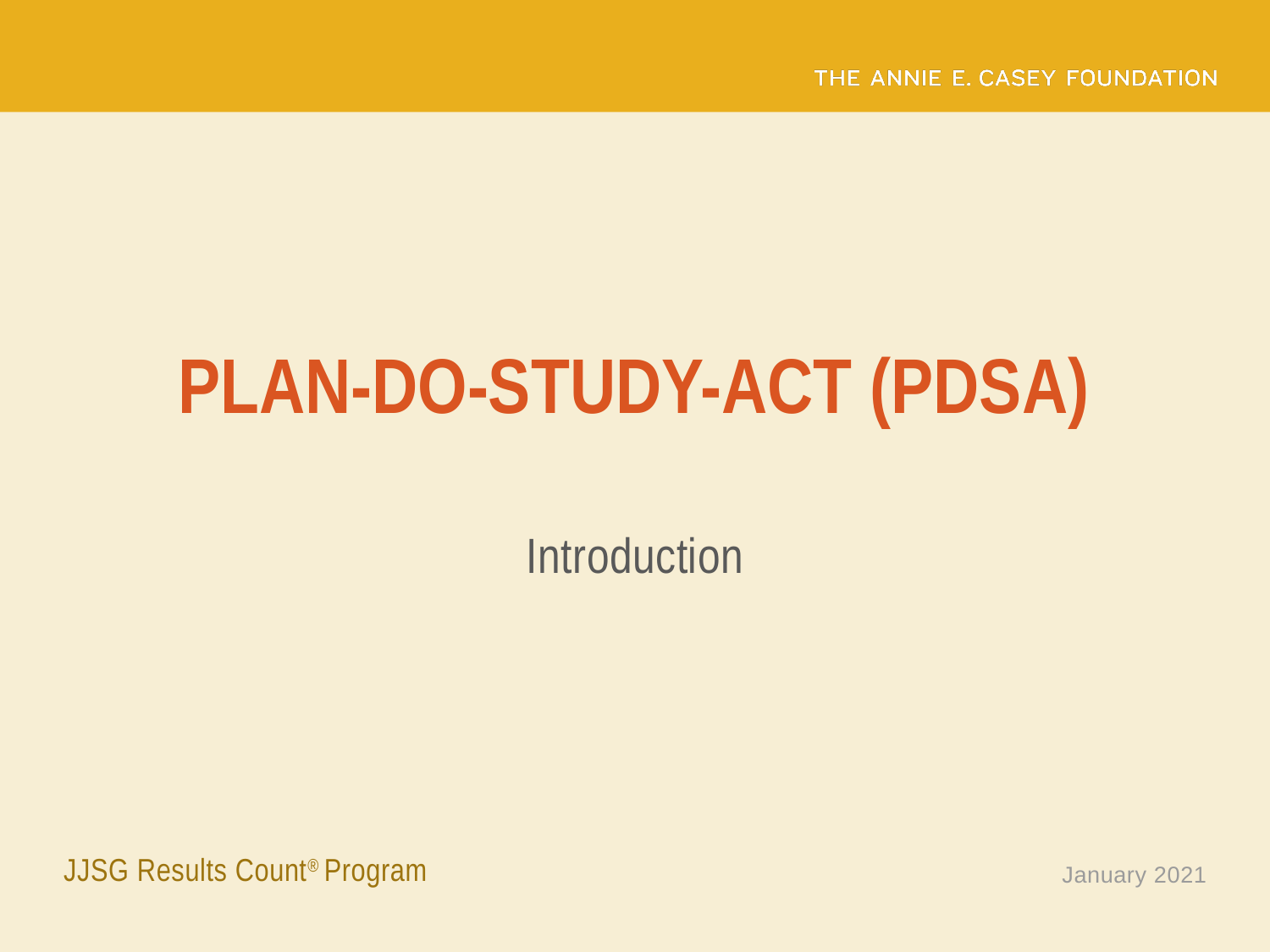

# Plan-DO-Study-ACT (PDSA)
Introduction
JJSG Results Count® Program
January 2021